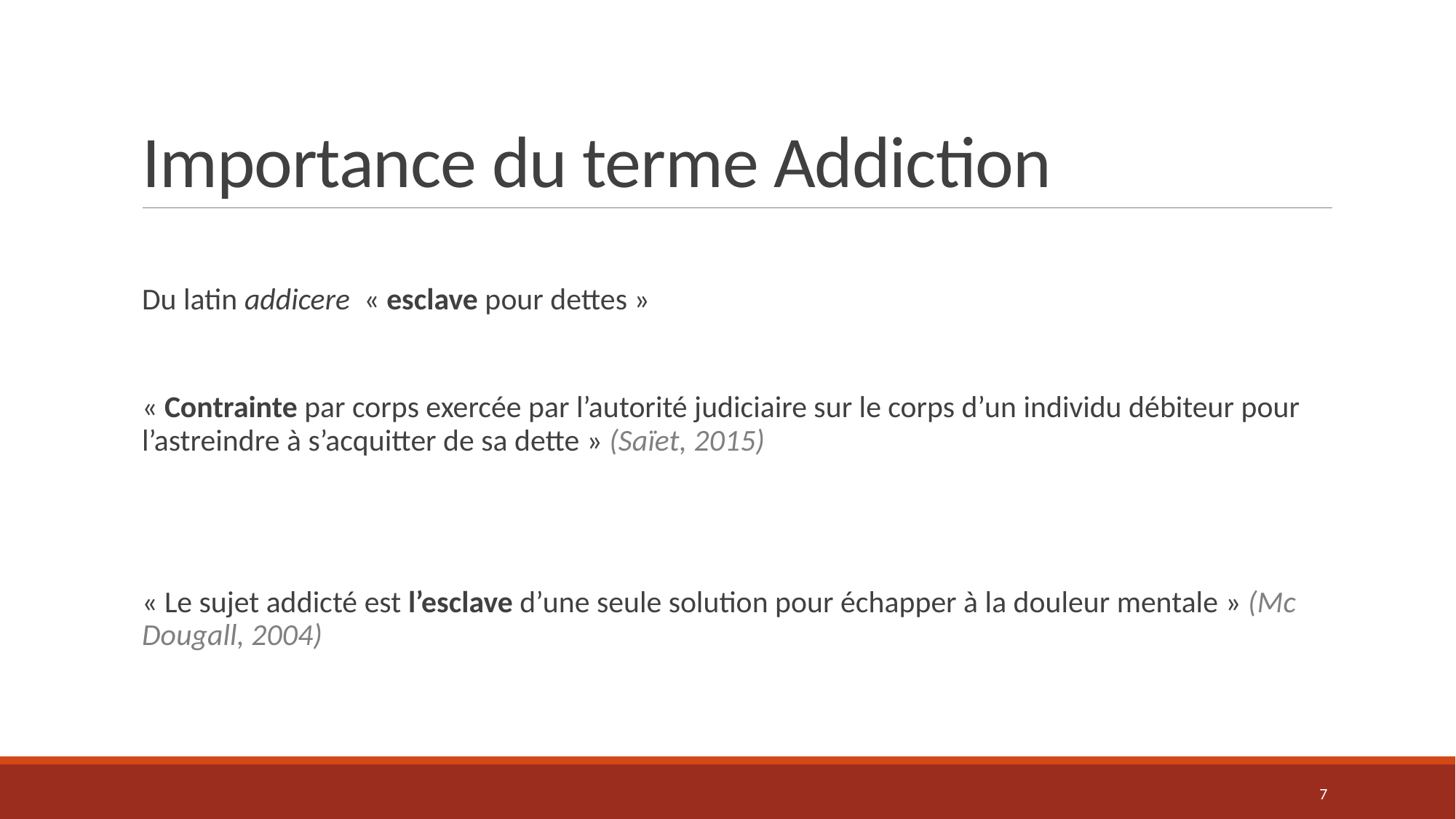

# Importance du terme Addiction

Du latin addicere  « esclave pour dettes »

« Contrainte par corps exercée par l’autorité judiciaire sur le corps d’un individu débiteur pour l’astreindre à s’acquitter de sa dette » (Saïet, 2015)

« Le sujet addicté est l’esclave d’une seule solution pour échapper à la douleur mentale » (Mc Dougall, 2004)

7